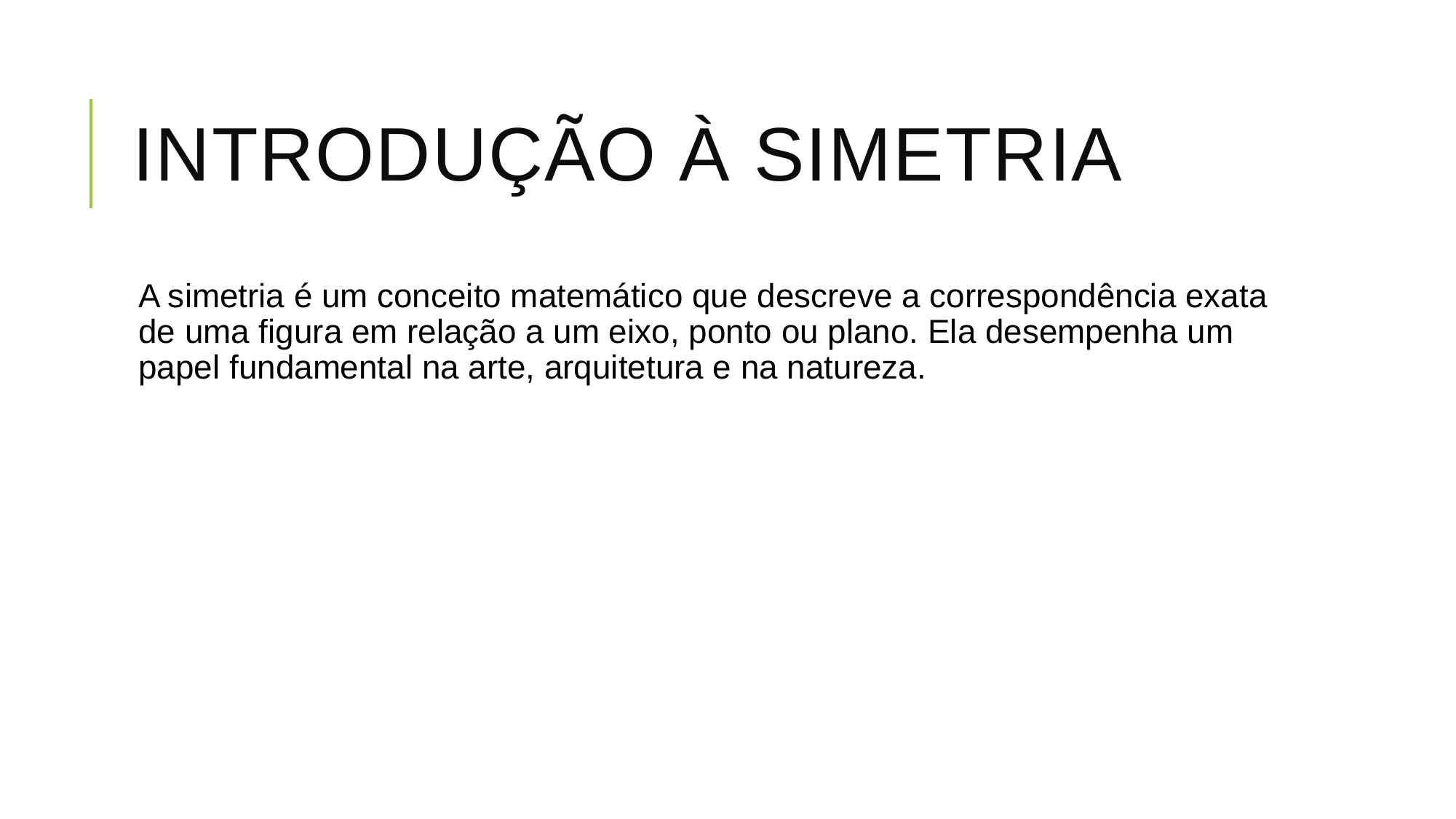

# Introdução à Simetria
A simetria é um conceito matemático que descreve a correspondência exata de uma figura em relação a um eixo, ponto ou plano. Ela desempenha um papel fundamental na arte, arquitetura e na natureza.